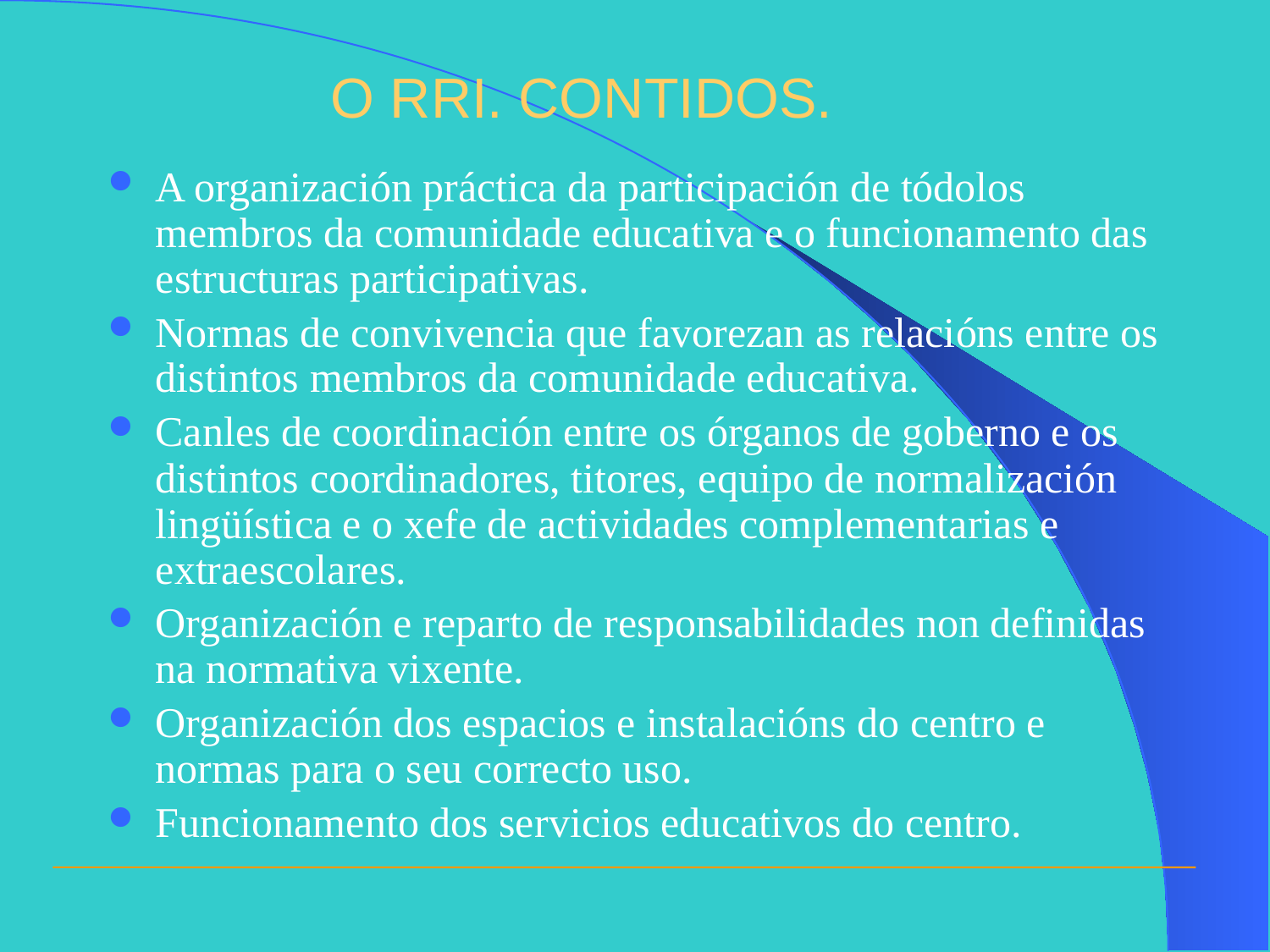

# O RRI. CONTIDOS.
A organización práctica da participación de tódolos membros da comunidade educativa e o funcionamento das estructuras participativas.
Normas de convivencia que favorezan as relacións entre os distintos membros da comunidade educativa.
Canles de coordinación entre os órganos de goberno e os distintos coordinadores, titores, equipo de normalización lingüística e o xefe de actividades complementarias e extraescolares.
Organización e reparto de responsabilidades non definidas na normativa vixente.
Organización dos espacios e instalacións do centro e normas para o seu correcto uso.
Funcionamento dos servicios educativos do centro.